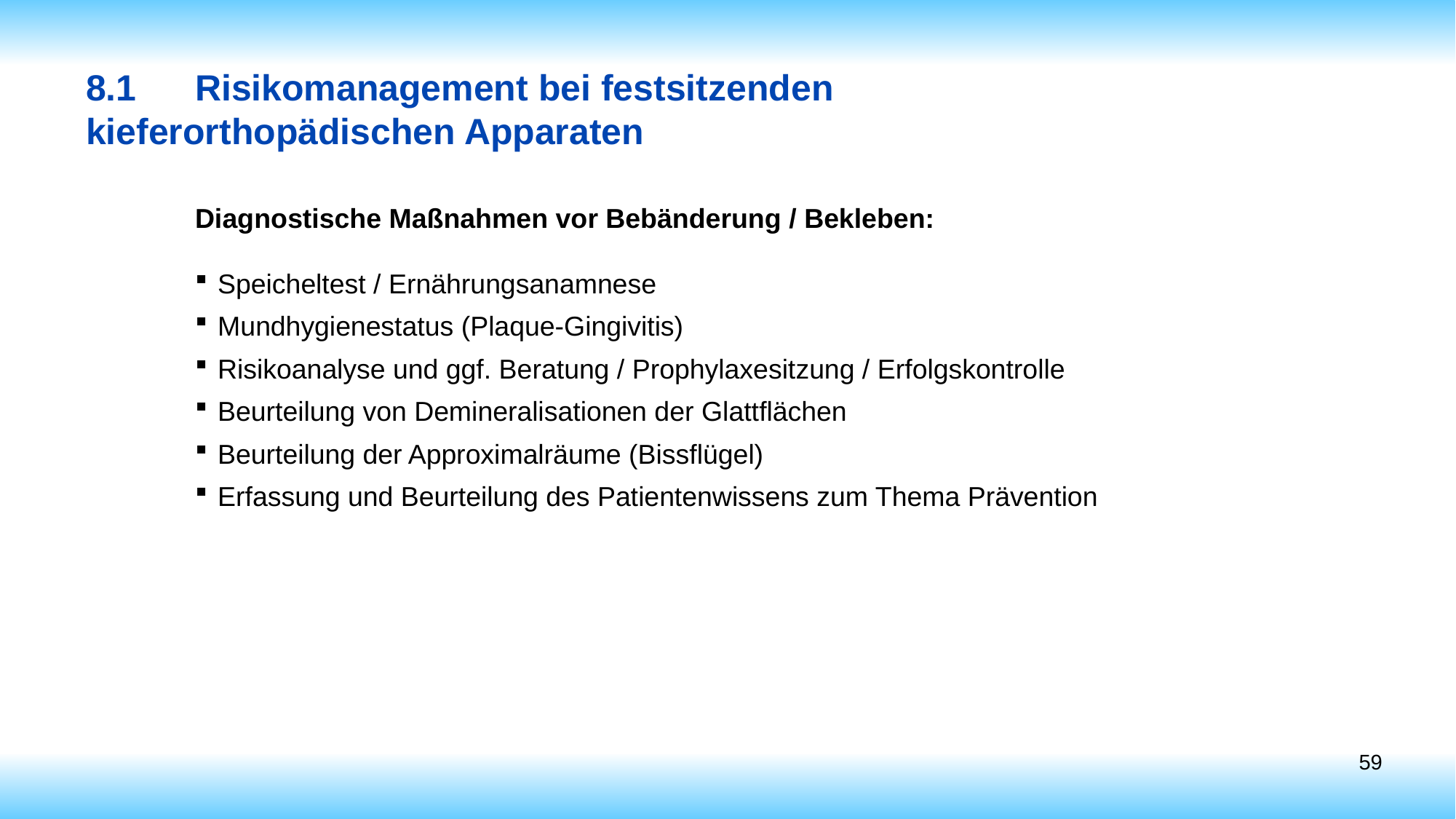

8.1	Risikomanagement bei festsitzenden 	kieferorthopädischen Apparaten
Diagnostische Maßnahmen vor Bebänderung / Bekleben:

Speicheltest / Ernährungsanamnese
Mundhygienestatus (Plaque-Gingivitis)
Risikoanalyse und ggf. Beratung / Prophylaxesitzung / Erfolgskontrolle
Beurteilung von Demineralisationen der Glattflächen
Beurteilung der Approximalräume (Bissflügel)
Erfassung und Beurteilung des Patientenwissens zum Thema Prävention

59